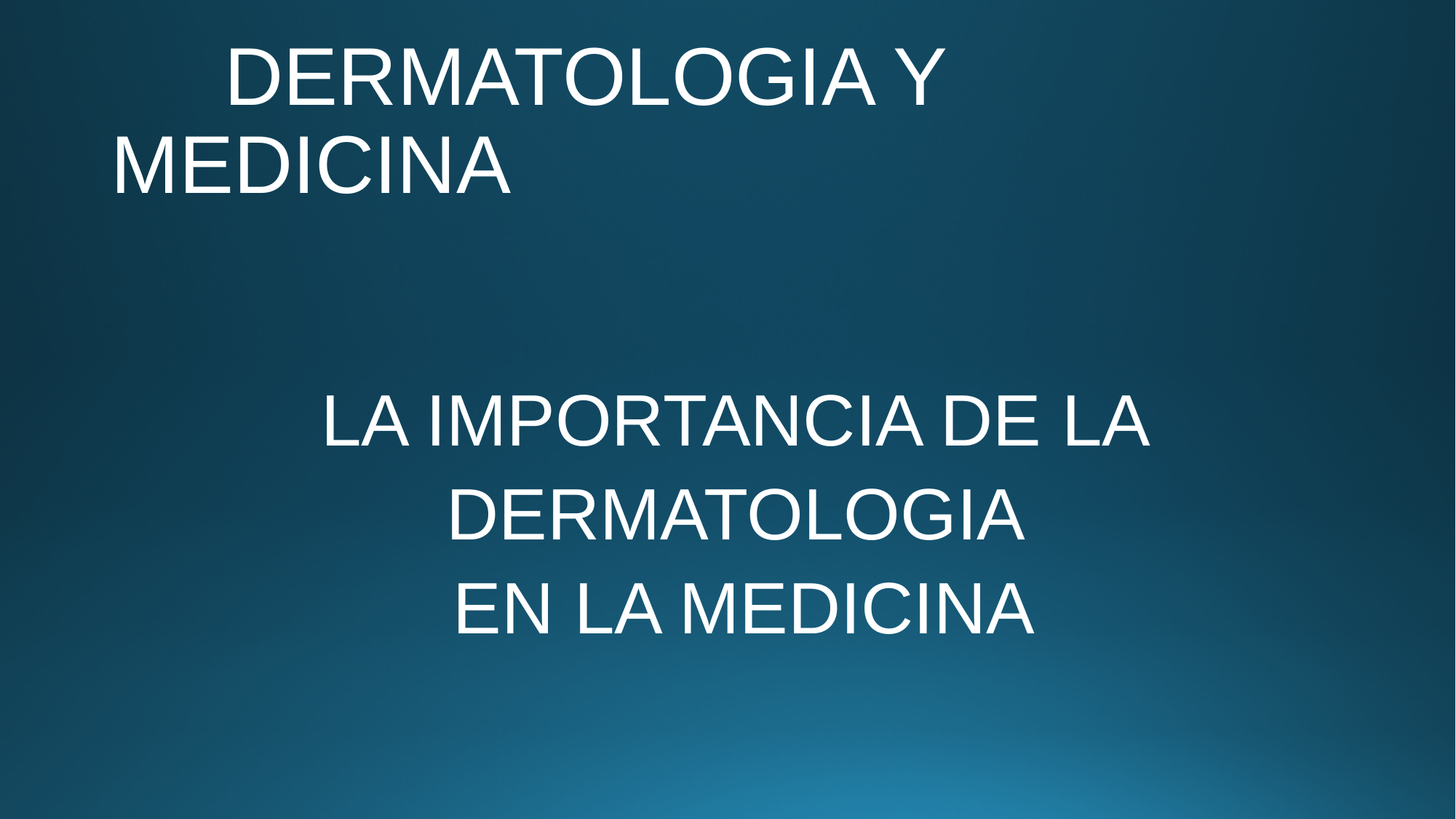

# DERMATOLOGIA Y MEDICINA

LA IMPORTANCIA DE LA
DERMATOLOGIA
EN LA MEDICINA